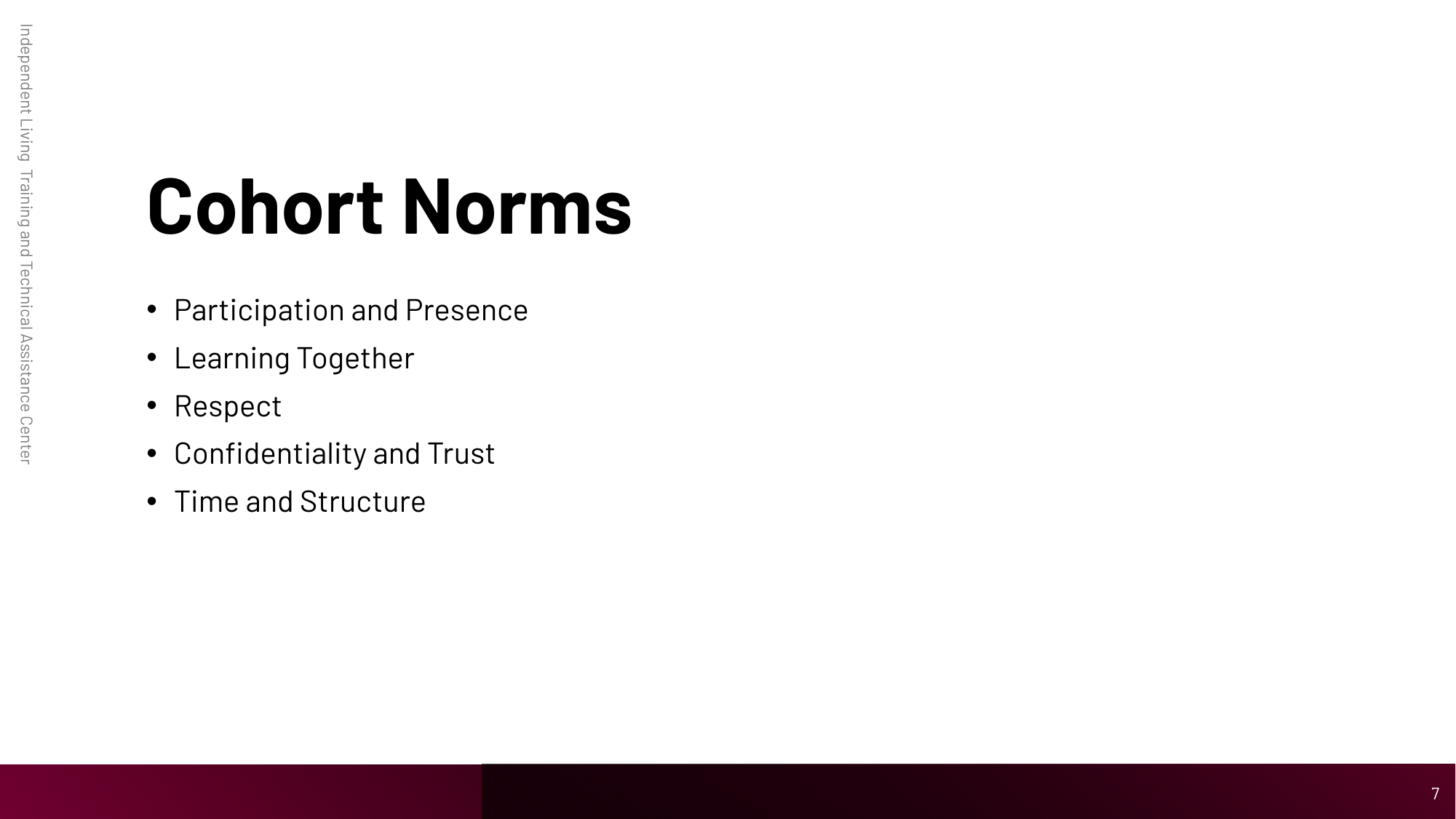

# Cohort Norms
Independent Living  Training and Technical Assistance Center
Participation and Presence
Learning Together
Respect
Confidentiality and Trust
Time and Structure

7